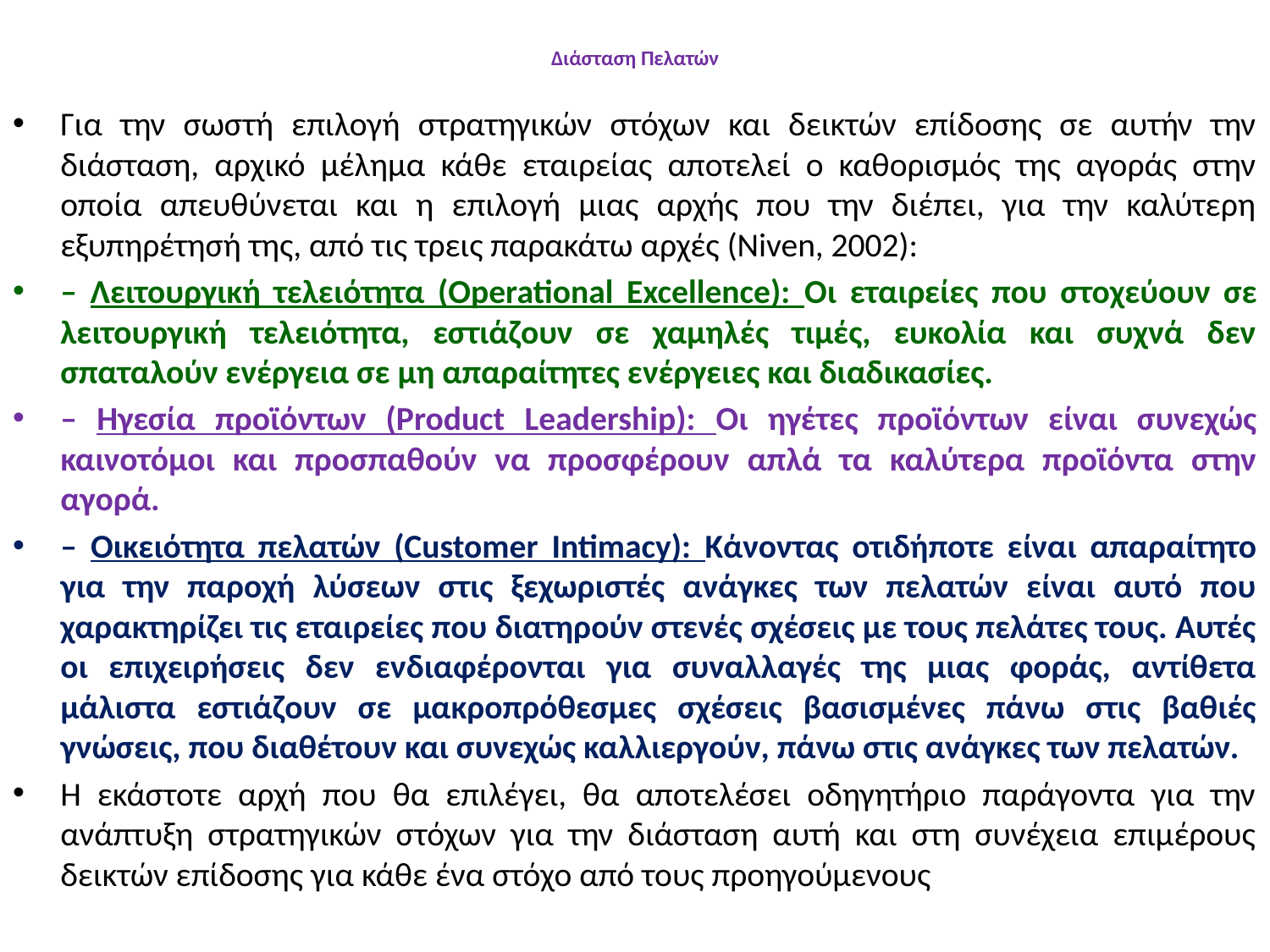

# Διάσταση Πελατών
Για την σωστή επιλογή στρατηγικών στόχων και δεικτών επίδοσης σε αυτήν την διάσταση, αρχικό μέληµα κάθε εταιρείας αποτελεί ο καθορισµός της αγοράς στην οποία απευθύνεται και η επιλογή µιας αρχής που την διέπει, για την καλύτερη εξυπηρέτησή της, από τις τρεις παρακάτω αρχές (Niven, 2002):
– Λειτουργική τελειότητα (Operational Excellence): Οι εταιρείες που στοχεύουν σε λειτουργική τελειότητα, εστιάζουν σε χαµηλές τιµές, ευκολία και συχνά δεν σπαταλούν ενέργεια σε µη απαραίτητες ενέργειες και διαδικασίες.
– Ηγεσία προϊόντων (Product Leadership): Οι ηγέτες προϊόντων είναι συνεχώς καινοτόµοι και προσπαθούν να προσφέρουν απλά τα καλύτερα προϊόντα στην αγορά.
– Οικειότητα πελατών (Customer Intimacy): Κάνοντας οτιδήποτε είναι απαραίτητο για την παροχή λύσεων στις ξεχωριστές ανάγκες των πελατών είναι αυτό που χαρακτηρίζει τις εταιρείες που διατηρούν στενές σχέσεις µε τους πελάτες τους. Αυτές οι επιχειρήσεις δεν ενδιαφέρονται για συναλλαγές της µιας φοράς, αντίθετα μάλιστα εστιάζουν σε μακροπρόθεσµες σχέσεις βασισµένες πάνω στις βαθιές γνώσεις, που διαθέτουν και συνεχώς καλλιεργούν, πάνω στις ανάγκες των πελατών.
Η εκάστοτε αρχή που θα επιλέγει, θα αποτελέσει οδηγητήριο παράγοντα για την ανάπτυξη στρατηγικών στόχων για την διάσταση αυτή και στη συνέχεια επιµέρους δεικτών επίδοσης για κάθε ένα στόχο από τους προηγούµενους